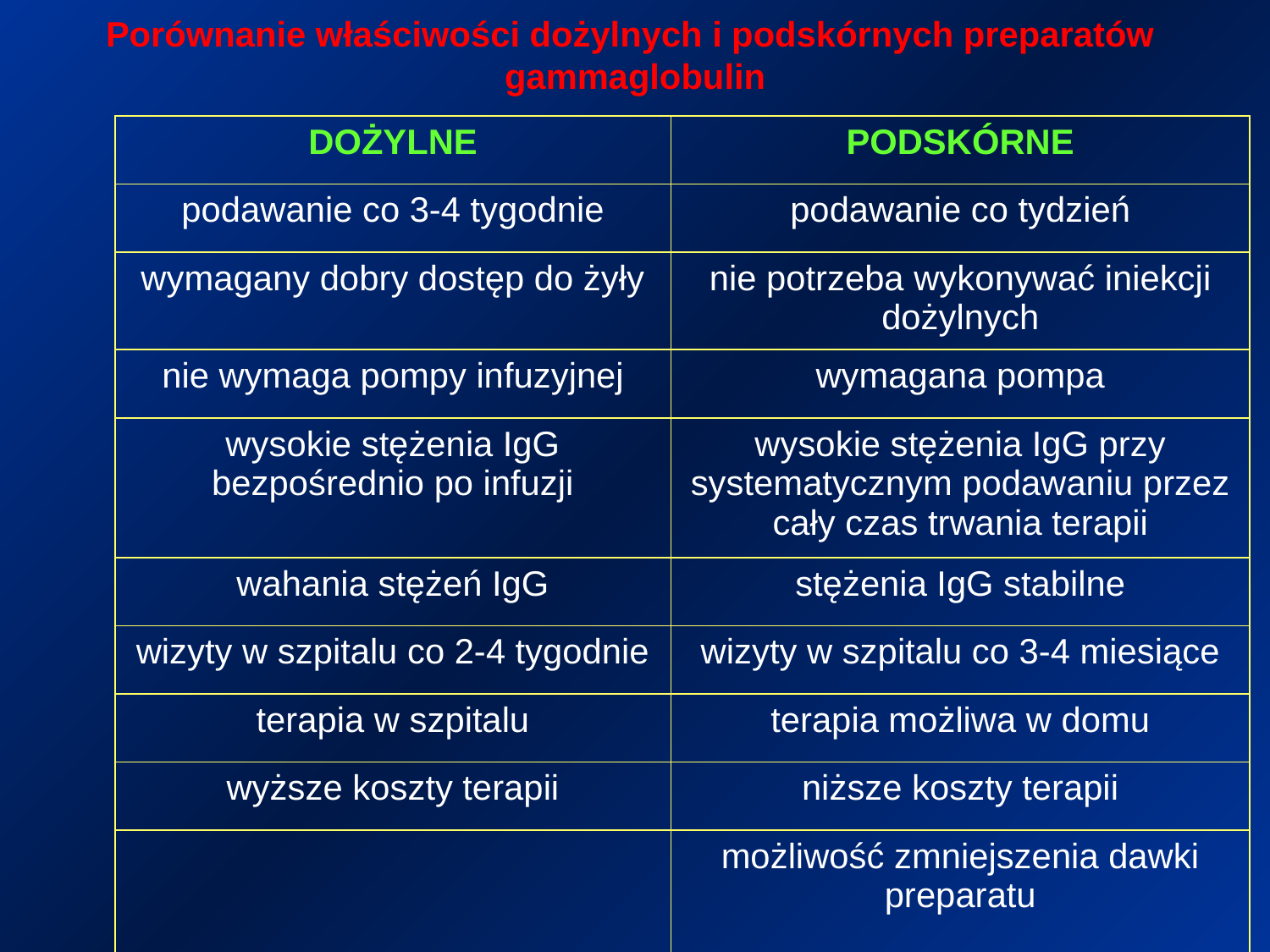

Porównanie właściwości dożylnych i podskórnych preparatów
gammaglobulin

| DOŻYLNE | PODSKÓRNE |
| --- | --- |
| podawanie co 3-4 tygodnie | podawanie co tydzień |
| wymagany dobry dostęp do żyły | nie potrzeba wykonywać iniekcji dożylnych |
| nie wymaga pompy infuzyjnej | wymagana pompa |
| wysokie stężenia IgG bezpośrednio po infuzji | wysokie stężenia IgG przy systematycznym podawaniu przez cały czas trwania terapii |
| wahania stężeń IgG | stężenia IgG stabilne |
| wizyty w szpitalu co 2-4 tygodnie | wizyty w szpitalu co 3-4 miesiące |
| terapia w szpitalu | terapia możliwa w domu |
| wyższe koszty terapii | niższe koszty terapii |
|  | możliwość zmniejszenia dawki preparatu |